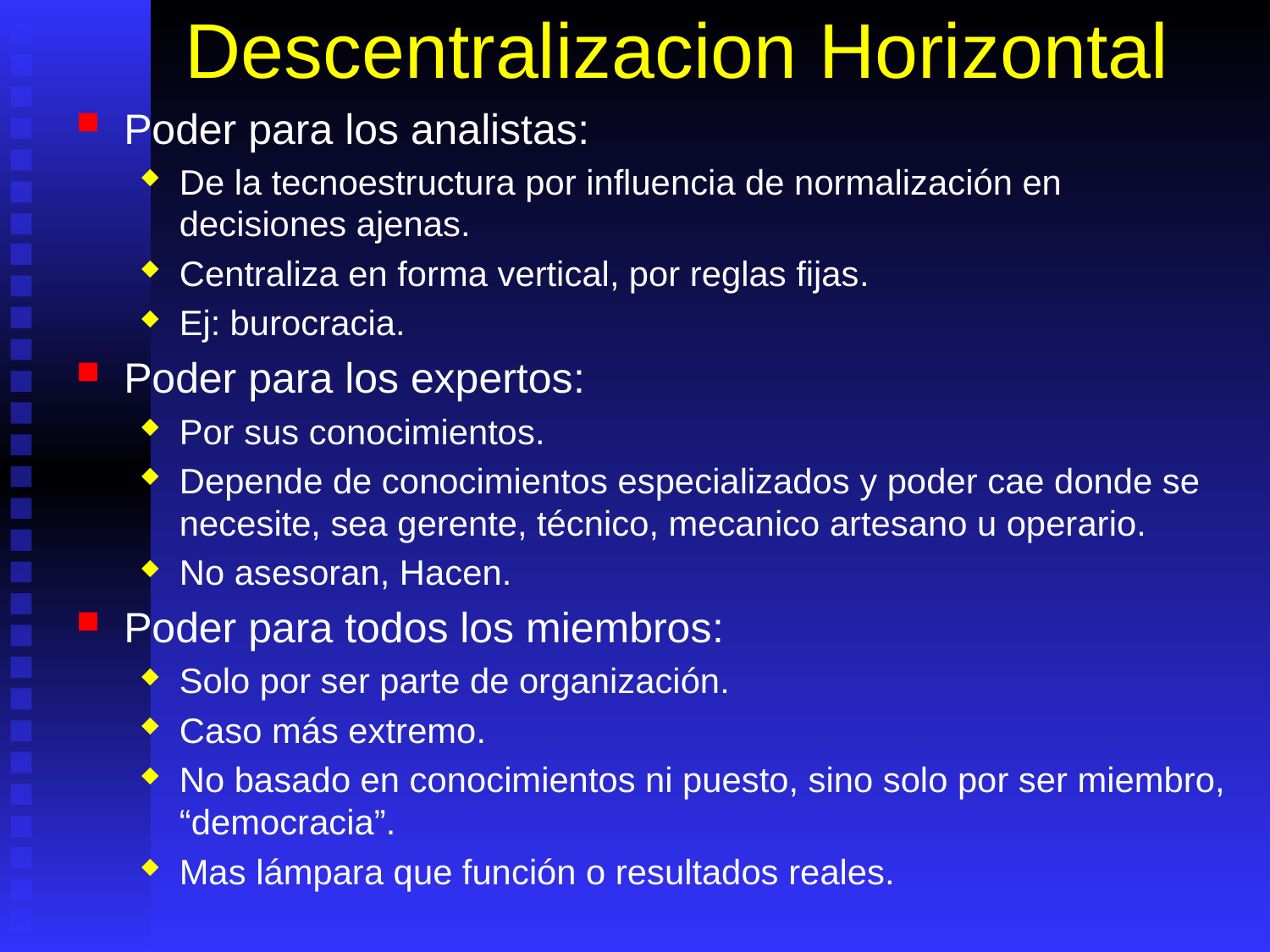

# Descentralizacion Horizontal
Poder para los analistas:
De la tecnoestructura por influencia de normalización en decisiones ajenas.
Centraliza en forma vertical, por reglas fijas.
Ej: burocracia.
Poder para los expertos:
Por sus conocimientos.
Depende de conocimientos especializados y poder cae donde se necesite, sea gerente, técnico, mecanico artesano u operario.
No asesoran, Hacen.
Poder para todos los miembros:
Solo por ser parte de organización.
Caso más extremo.
No basado en conocimientos ni puesto, sino solo por ser miembro, “democracia”.
Mas lámpara que función o resultados reales.